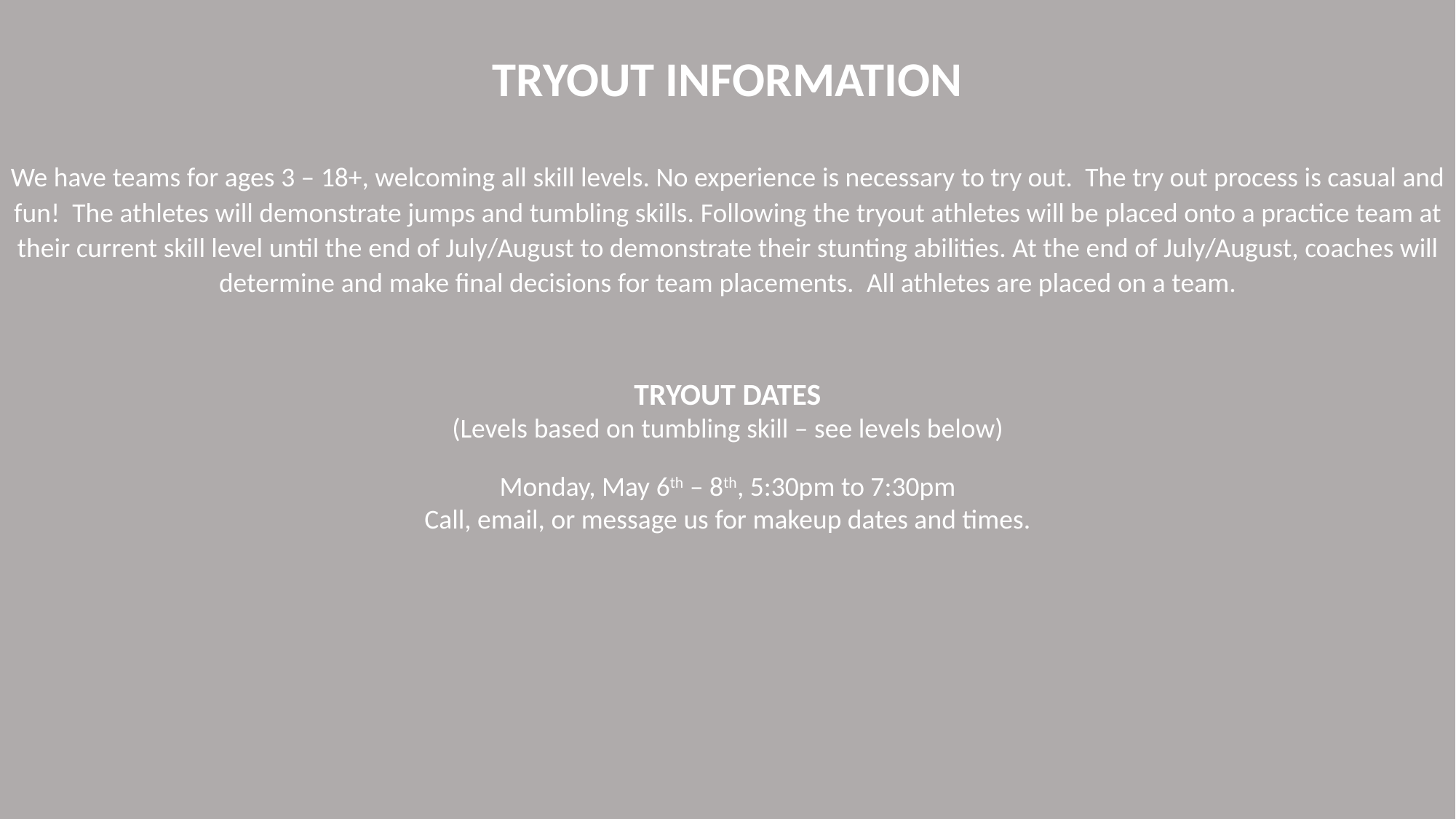

TRYOUT INFORMATION

We have teams for ages 3 – 18+, welcoming all skill levels. No experience is necessary to try out.  The try out process is casual and fun!  The athletes will demonstrate jumps and tumbling skills. Following the tryout athletes will be placed onto a practice team at their current skill level until the end of July/August to demonstrate their stunting abilities. At the end of July/August, coaches will determine and make final decisions for team placements.  All athletes are placed on a team.

TRYOUT DATES
(Levels based on tumbling skill – see levels below)

Monday, May 6th – 8th, 5:30pm to 7:30pm
Call, email, or message us for makeup dates and times.